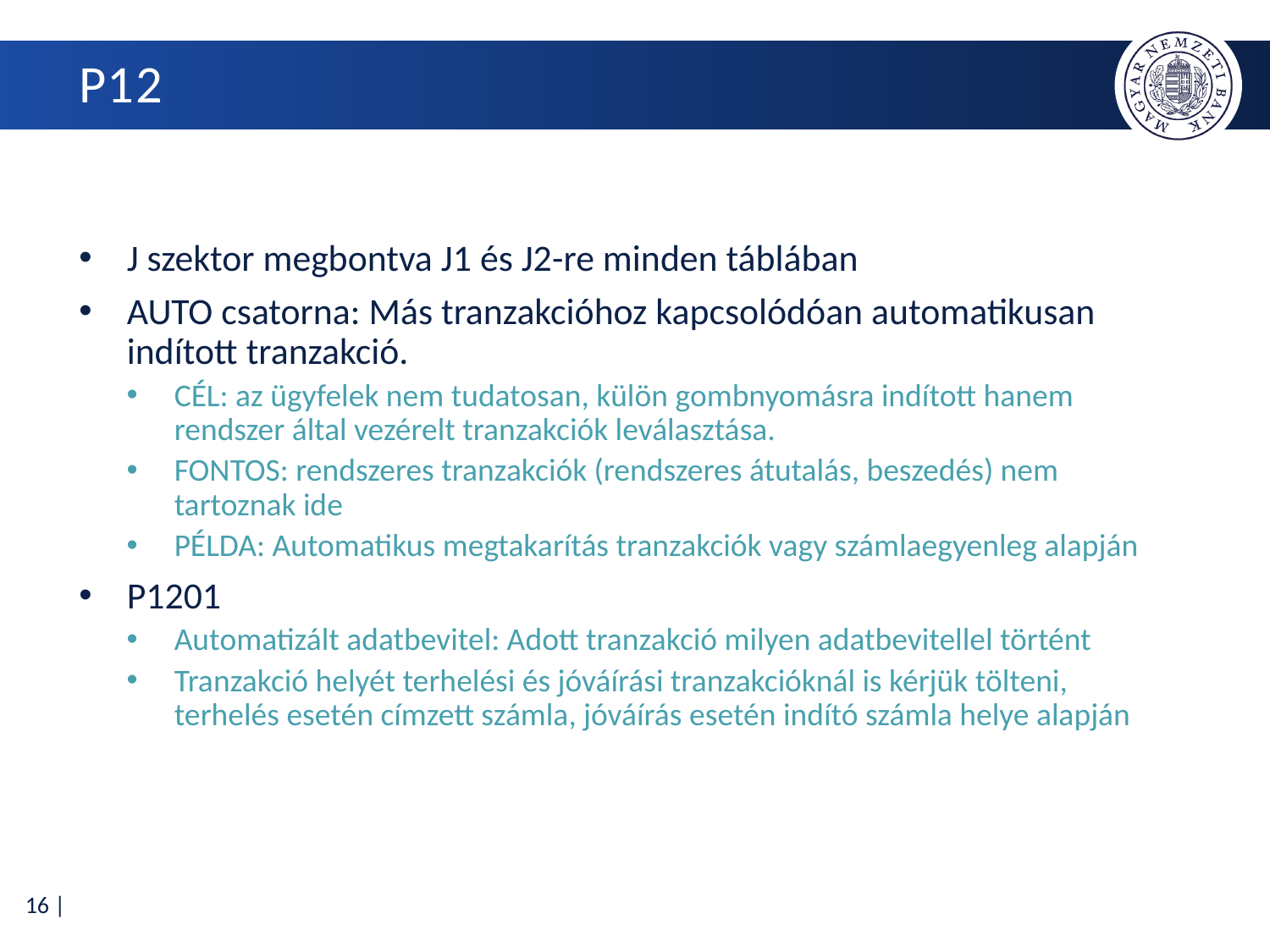

# P12
J szektor megbontva J1 és J2-re minden táblában
AUTO csatorna: Más tranzakcióhoz kapcsolódóan automatikusan indított tranzakció.
CÉL: az ügyfelek nem tudatosan, külön gombnyomásra indított hanem rendszer által vezérelt tranzakciók leválasztása.
FONTOS: rendszeres tranzakciók (rendszeres átutalás, beszedés) nem tartoznak ide
PÉLDA: Automatikus megtakarítás tranzakciók vagy számlaegyenleg alapján
P1201
Automatizált adatbevitel: Adott tranzakció milyen adatbevitellel történt
Tranzakció helyét terhelési és jóváírási tranzakcióknál is kérjük tölteni, terhelés esetén címzett számla, jóváírás esetén indító számla helye alapján